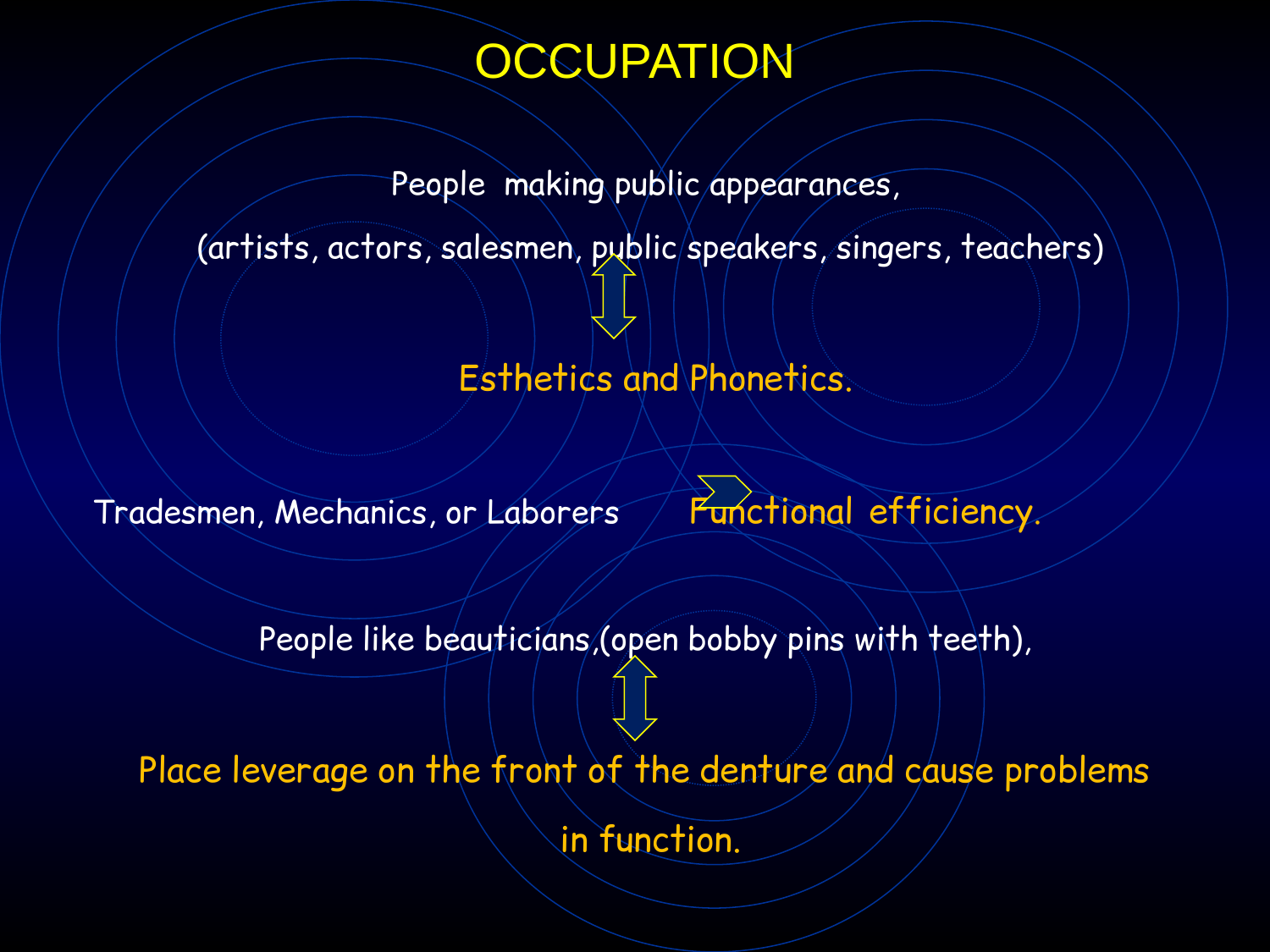

# OCCUPATION
People  making public appearances,
(artists, actors, salesmen, public speakers, singers, teachers)

 Esthetics and Phonetics.

     Tradesmen, Mechanics, or Laborers     Functional efficiency.

People like beauticians,(open bobby pins with teeth),

Place leverage on the front of the denture and cause problems
in function.